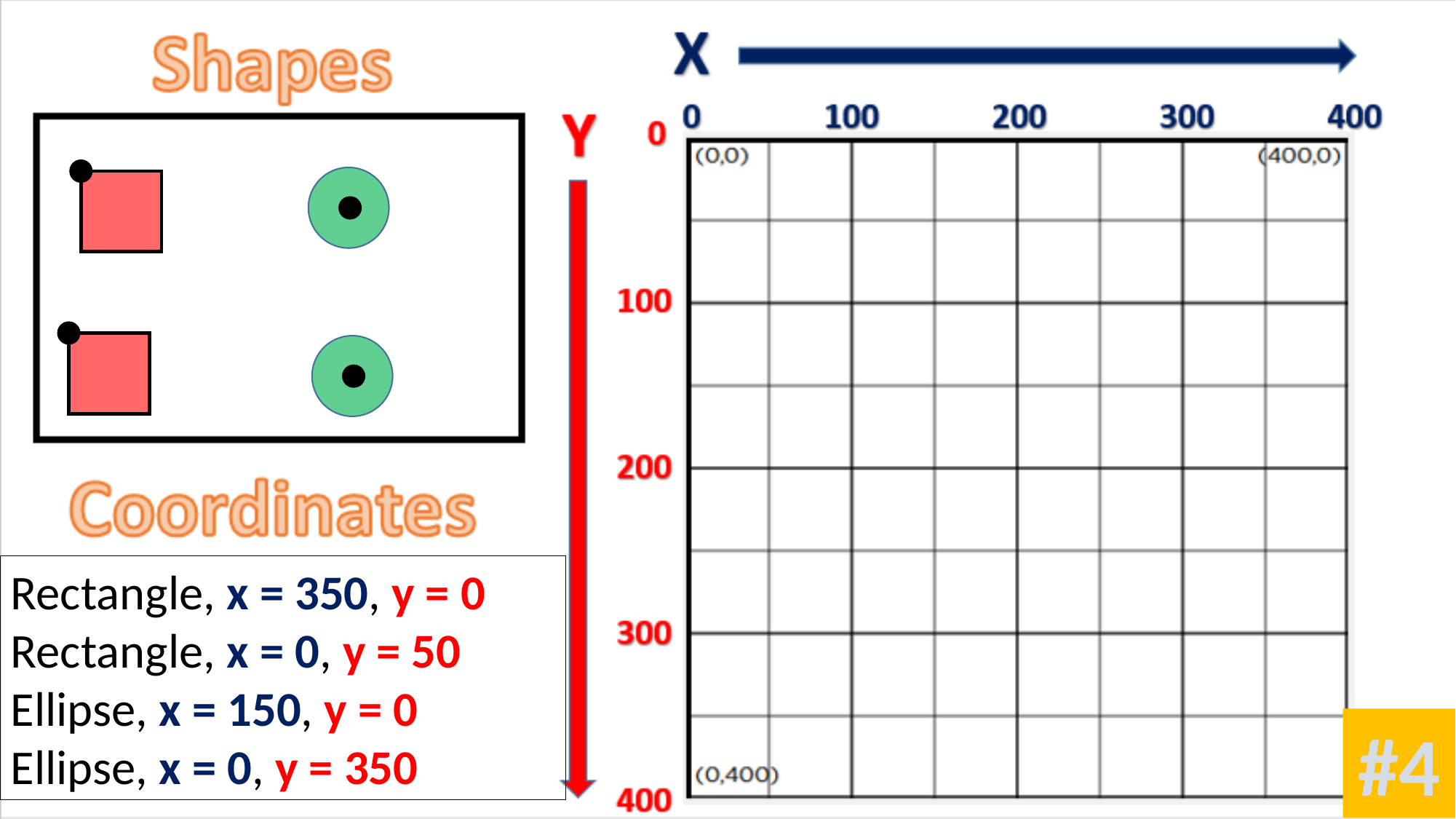

Rectangle, x = 350, y = 0
Rectangle, x = 0, y = 50
Ellipse, x = 150, y = 0
Ellipse, x = 0, y = 350
#4